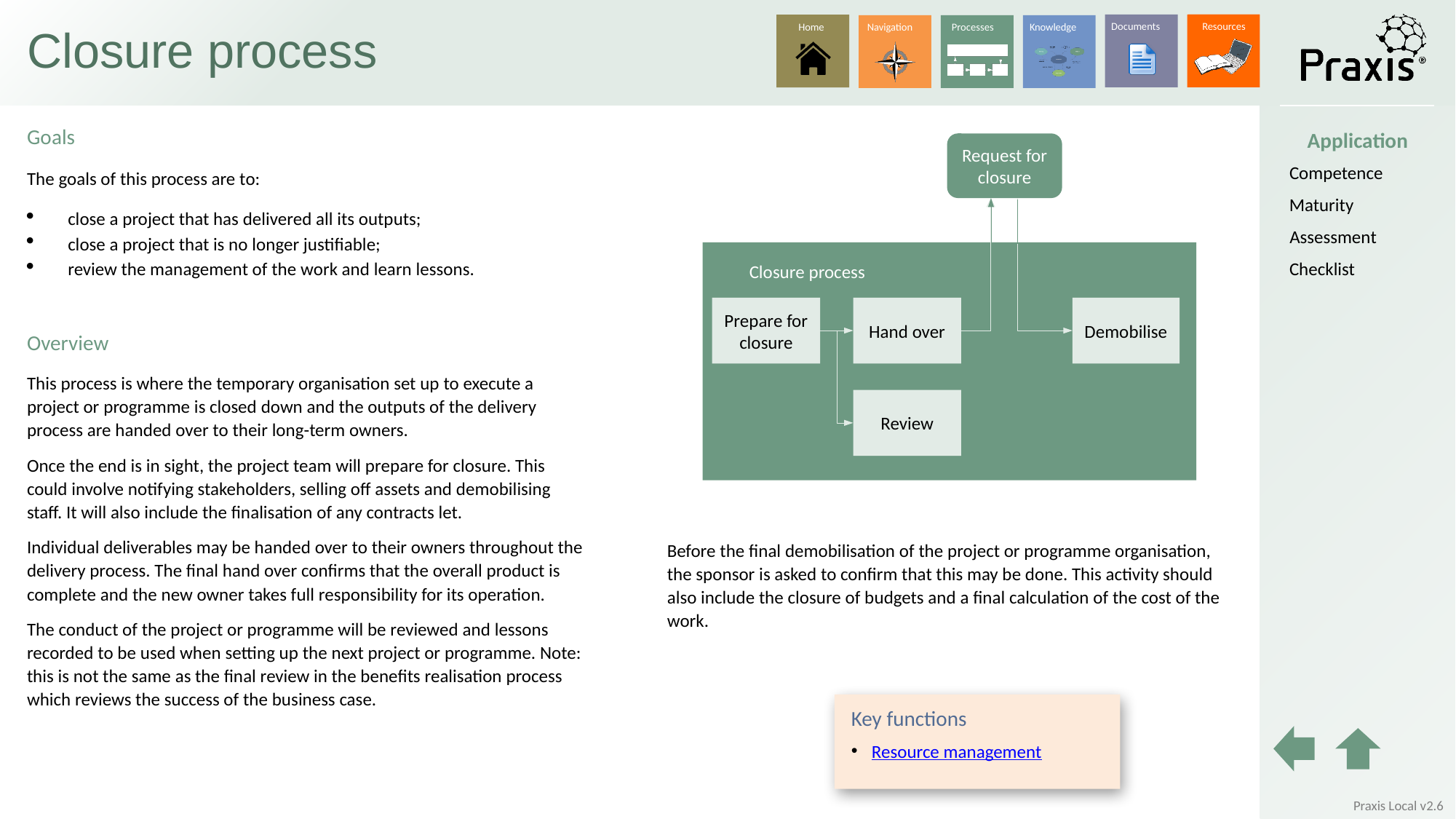

# Closure process

Goals
The goals of this process are to:
close a project that has delivered all its outputs;
close a project that is no longer justifiable;
review the management of the work and learn lessons.
Application
Request for closure

Closure process
Prepare for closure
Hand over
Demobilise
Review
Competence
Maturity
Assessment
Checklist
Overview
This process is where the temporary organisation set up to execute a project or programme is closed down and the outputs of the delivery process are handed over to their long-term owners.
Once the end is in sight, the project team will prepare for closure. This could involve notifying stakeholders, selling off assets and demobilising staff. It will also include the finalisation of any contracts let.
Individual deliverables may be handed over to their owners throughout the delivery process. The final hand over confirms that the overall product is complete and the new owner takes full responsibility for its operation.
The conduct of the project or programme will be reviewed and lessons recorded to be used when setting up the next project or programme. Note: this is not the same as the final review in the benefits realisation process which reviews the success of the business case.
Before the final demobilisation of the project or programme organisation, the sponsor is asked to confirm that this may be done. This activity should also include the closure of budgets and a final calculation of the cost of the work.

Key functions
Resource management